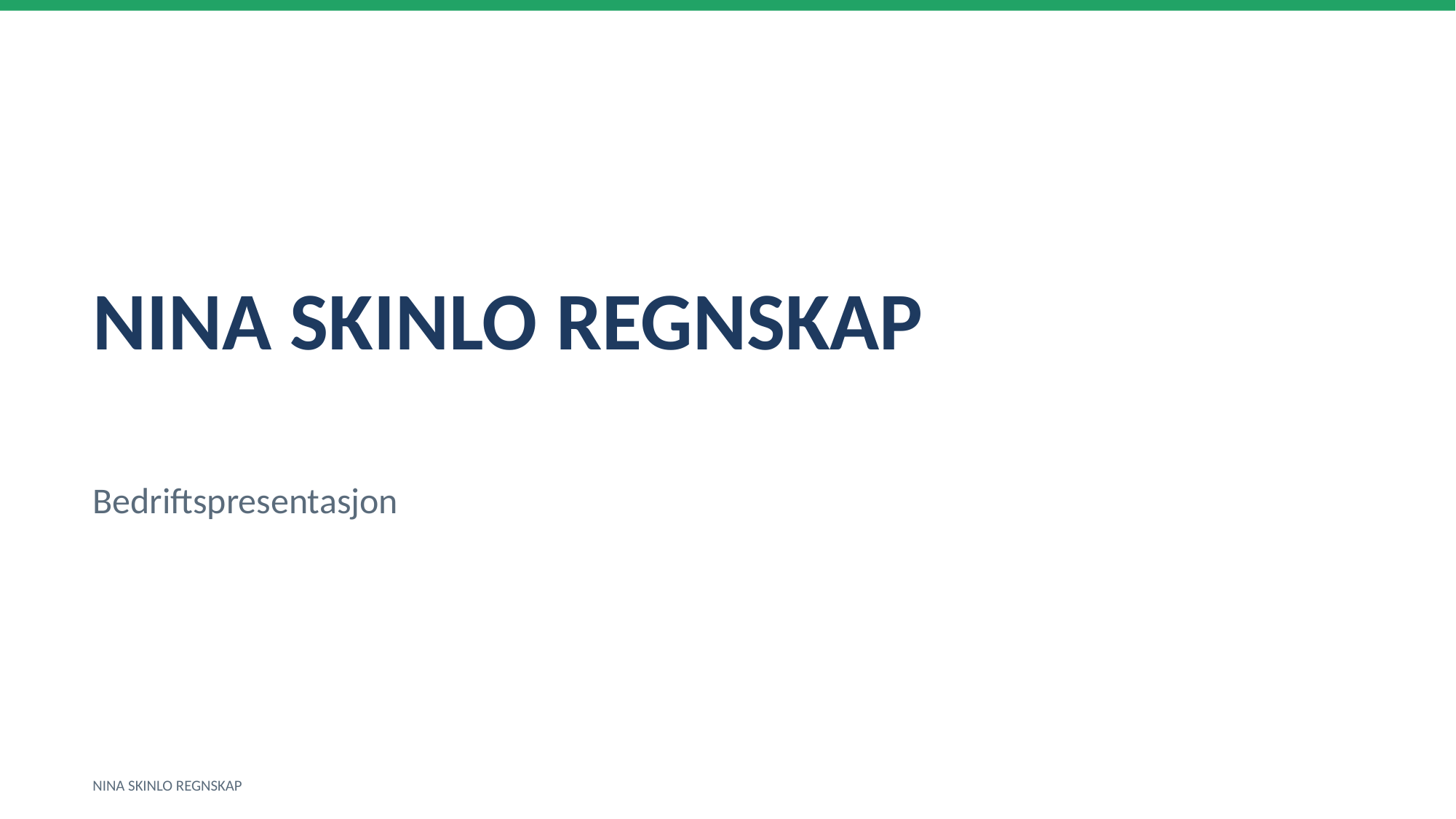

NINA SKINLO REGNSKAP
Bedriftspresentasjon
NINA SKINLO REGNSKAP